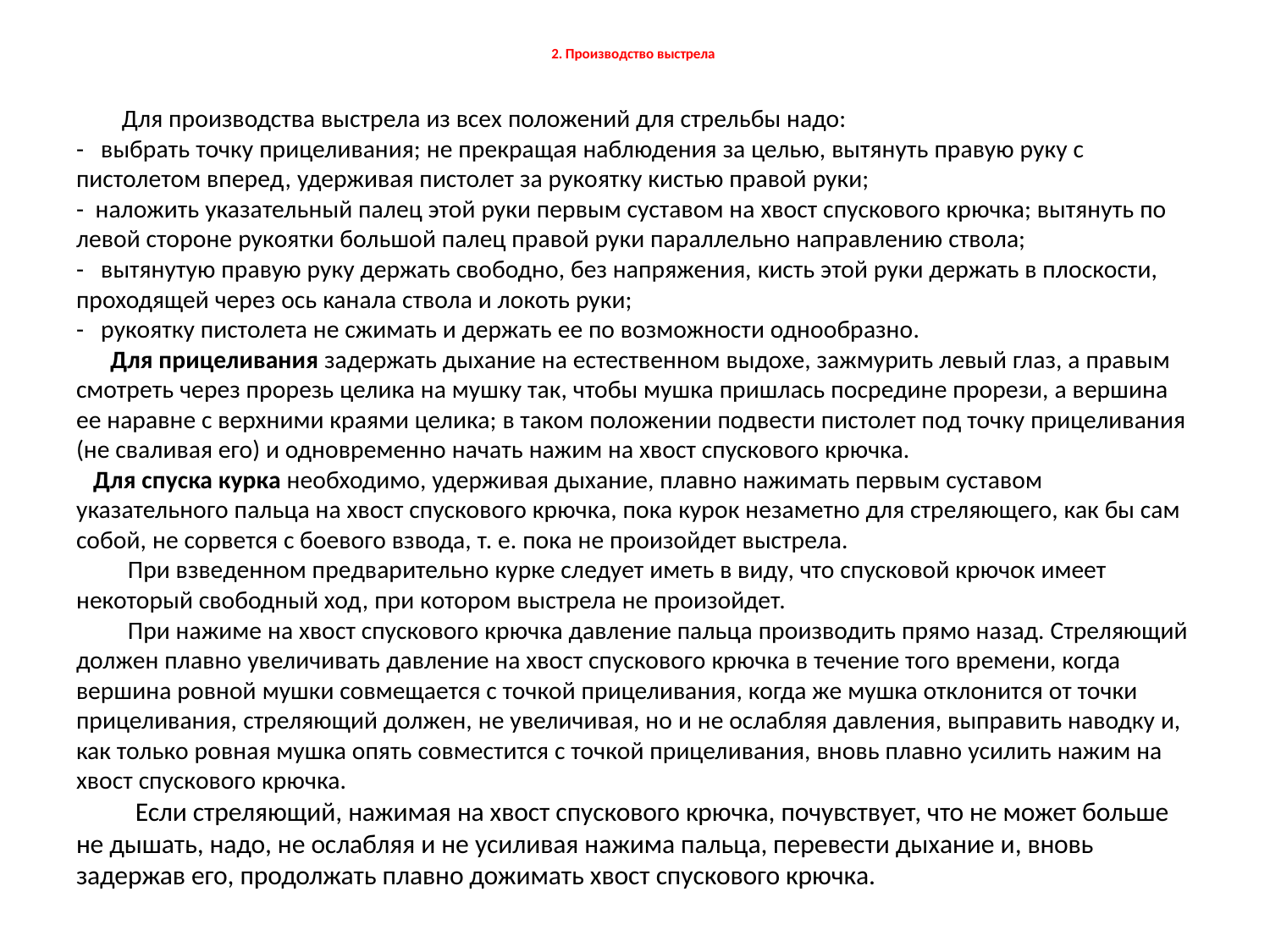

# 2. Производство выстрела
        Для производства выстрела из всех положений для стрельбы надо:
-   выбрать точку прицеливания; не прекращая наблюдения за целью, вытянуть правую руку с пистолетом вперед, удерживая пистолет за рукоятку кистью правой руки;
-  наложить указательный палец этой руки первым суставом на хвост спускового крючка; вытянуть по левой стороне рукоятки большой палец правой руки параллельно направлению ствола;
-   вытянутую правую руку держать свободно, без напряжения, кисть этой руки держать в плоскости, проходящей через ось канала ствола и локоть руки;
-   рукоятку пистолета не сжимать и держать ее по возможности однообразно.
      Для прицеливания задержать дыхание на естественном выдохе, зажмурить левый глаз, а правым смотреть через прорезь целика на мушку так, чтобы мушка пришлась посредине прорези, а вершина ее наравне с верхними краями целика; в таком положении подвести пистолет под точку прицеливания (не сваливая его) и одновременно начать нажим на хвост спускового крючка.
   Для спуска курка необходимо, удерживая дыхание, плавно нажимать первым суставом указательного пальца на хвост спускового крючка, пока курок незаметно для стреляющего, как бы сам собой, не сорвется с боевого взвода, т. е. пока не произойдет выстрела.
         При взведенном предварительно курке следует иметь в виду, что спусковой крючок имеет некоторый свободный ход, при котором выстрела не произойдет.
         При нажиме на хвост спускового крючка давление пальца производить прямо назад. Стреляющий должен плавно увеличивать давление на хвост спускового крючка в течение того времени, когда вершина ровной мушки совмещается с точкой прицеливания, когда же мушка отклонится от точки прицеливания, стреляющий должен, не увеличивая, но и не ослабляя давления, выправить наводку и, как только ровная мушка опять совместится с точкой прицеливания, вновь плавно усилить нажим на хвост спускового крючка.
          Если стреляющий, нажимая на хвост спускового крючка, почувствует, что не может больше не дышать, надо, не ослабляя и не усиливая нажима пальца, перевести дыхание и, вновь задержав его, продолжать плавно дожимать хвост спускового крючка.